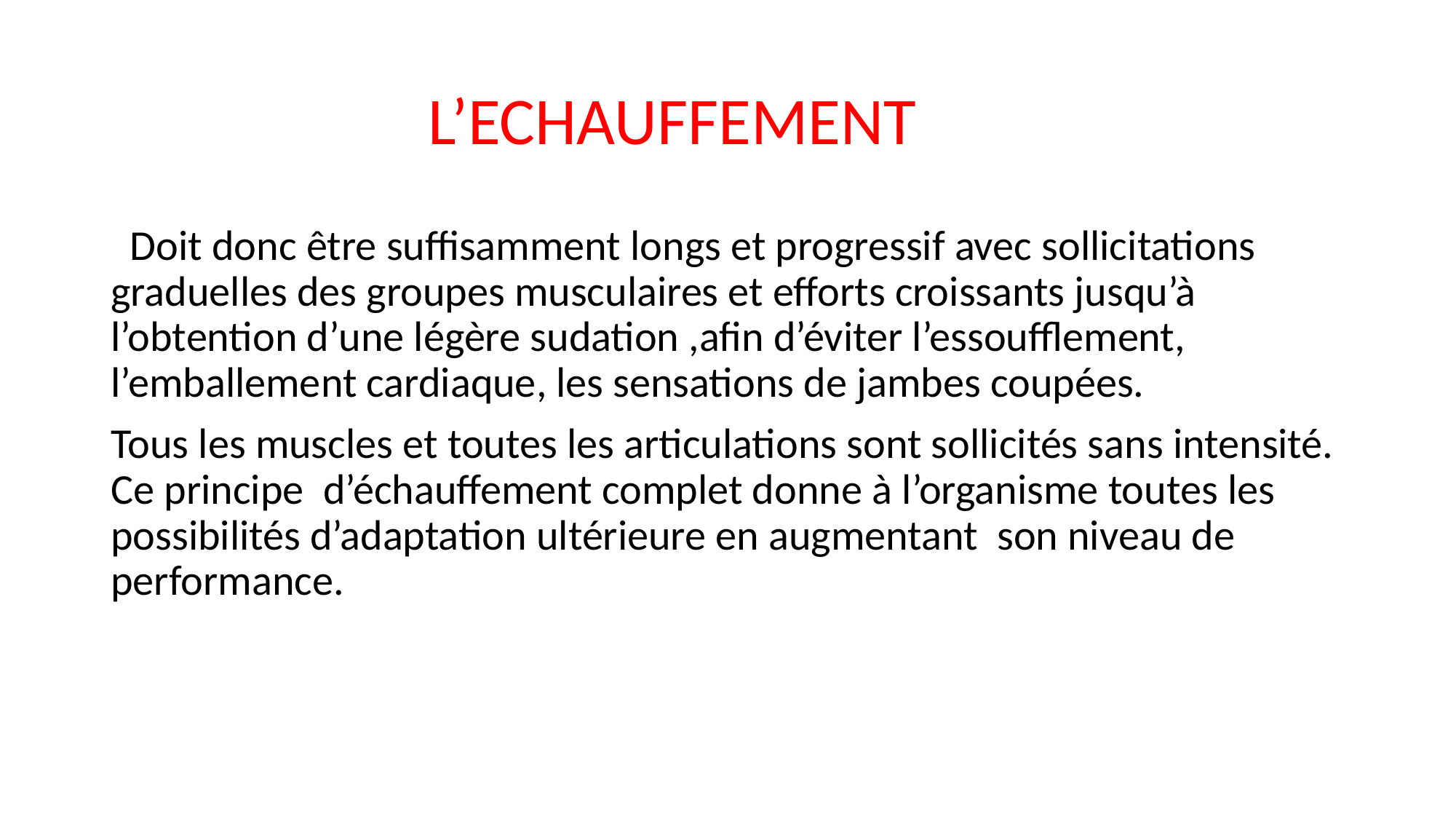

# L’ECHAUFFEMENT
  Doit donc être suffisamment longs et progressif avec sollicitations graduelles des groupes musculaires et efforts croissants jusqu’à  l’obtention d’une légère sudation ,afin d’éviter l’essoufflement, l’emballement cardiaque, les sensations de jambes coupées.
Tous les muscles et toutes les articulations sont sollicités sans intensité. Ce principe  d’échauffement complet donne à l’organisme toutes les possibilités d’adaptation ultérieure en augmentant  son niveau de performance.